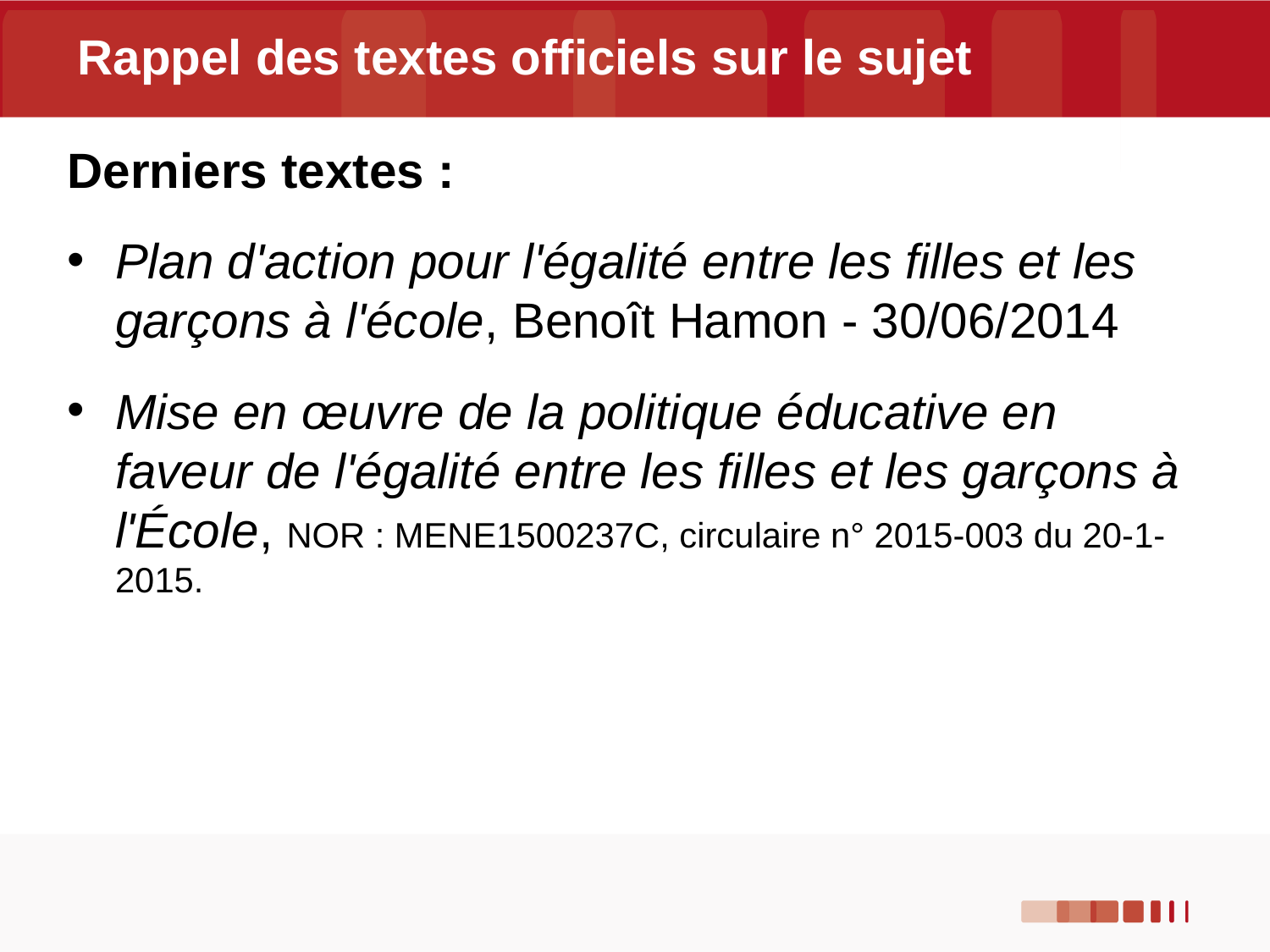

# Rappel des textes officiels sur le sujet
Derniers textes :
Plan d'action pour l'égalité entre les filles et les garçons à l'école, Benoît Hamon - 30/06/2014
Mise en œuvre de la politique éducative en faveur de l'égalité entre les filles et les garçons à l'École, NOR : MENE1500237C, circulaire n° 2015-003 du 20-1-2015.